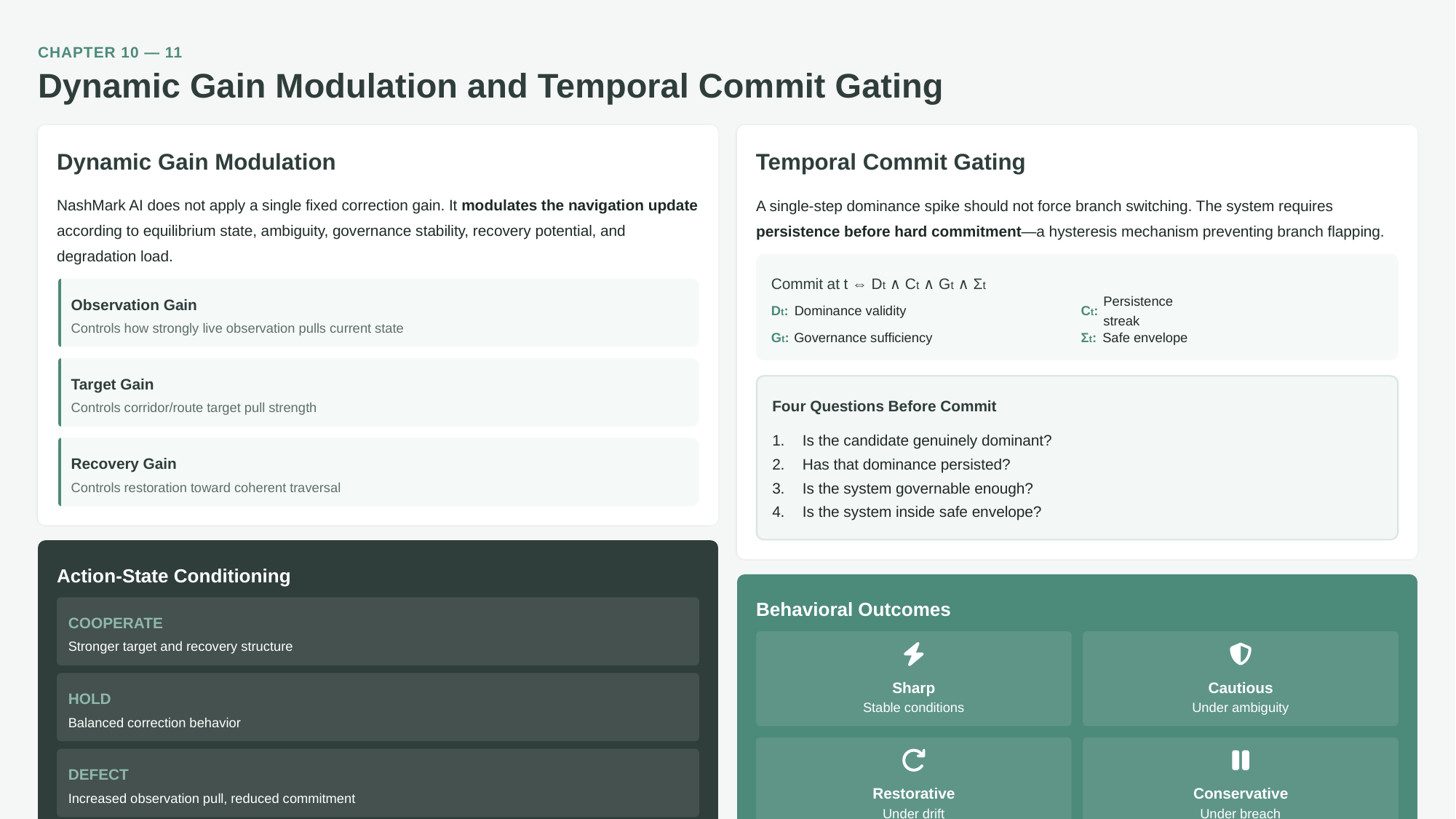

CHAPTER 10 — 11
Dynamic Gain Modulation and Temporal Commit Gating

Dynamic Gain Modulation
Temporal Commit Gating
NashMark AI does not apply a single fixed correction gain. It modulates the navigation update according to equilibrium state, ambiguity, governance stability, recovery potential, and degradation load.
A single-step dominance spike should not force branch switching. The system requires persistence before hard commitment—a hysteresis mechanism preventing branch flapping.

Commit at t ⇔ Dt ∧ Ct ∧ Gt ∧ Σt

Observation Gain
Dt:
Dominance validity
Ct:
Persistence streak
Controls how strongly live observation pulls current state
Gt:
Governance sufficiency
Σt:
Safe envelope

Target Gain

Four Questions Before Commit
Controls corridor/route target pull strength
Is the candidate genuinely dominant?
Has that dominance persisted?
Is the system governable enough?
Is the system inside safe envelope?

Recovery Gain
Controls restoration toward coherent traversal

Action-State Conditioning

Behavioral Outcomes

COOPERATE

Stronger target and recovery structure

Sharp
Cautious
HOLD
Stable conditions
Under ambiguity
Balanced correction behavior

DEFECT
Restorative
Conservative
Increased observation pull, reduced commitment
Under drift
Under breach